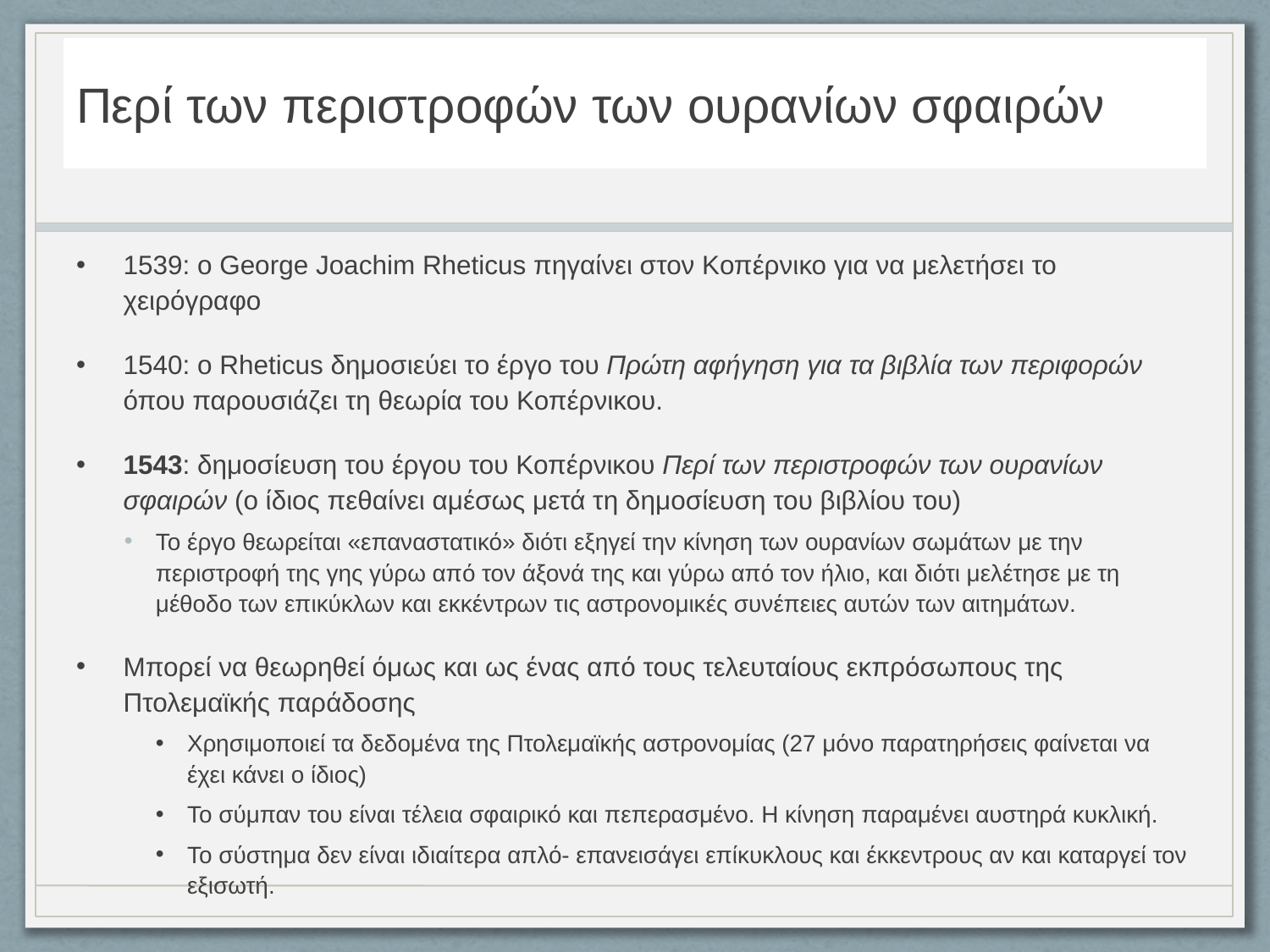

# Περί των περιστροφών των ουρανίων σφαιρών
1539: ο George Joachim Rheticus πηγαίνει στον Κοπέρνικο για να μελετήσει το χειρόγραφο
1540: ο Rheticus δημοσιεύει το έργο του Πρώτη αφήγηση για τα βιβλία των περιφορών όπου παρουσιάζει τη θεωρία του Κοπέρνικου.
1543: δημοσίευση του έργου του Κοπέρνικου Περί των περιστροφών των ουρανίων σφαιρών (ο ίδιος πεθαίνει αμέσως μετά τη δημοσίευση του βιβλίου του)
Το έργο θεωρείται «επαναστατικό» διότι εξηγεί την κίνηση των ουρανίων σωμάτων με την περιστροφή της γης γύρω από τον άξονά της και γύρω από τον ήλιο, και διότι μελέτησε με τη μέθοδο των επικύκλων και εκκέντρων τις αστρονομικές συνέπειες αυτών των αιτημάτων.
Μπορεί να θεωρηθεί όμως και ως ένας από τους τελευταίους εκπρόσωπους της Πτολεμαϊκής παράδοσης
Χρησιμοποιεί τα δεδομένα της Πτολεμαϊκής αστρονομίας (27 μόνο παρατηρήσεις φαίνεται να έχει κάνει ο ίδιος)
Το σύμπαν του είναι τέλεια σφαιρικό και πεπερασμένο. Η κίνηση παραμένει αυστηρά κυκλική.
Το σύστημα δεν είναι ιδιαίτερα απλό- επανεισάγει επίκυκλους και έκκεντρους αν και καταργεί τον εξισωτή.